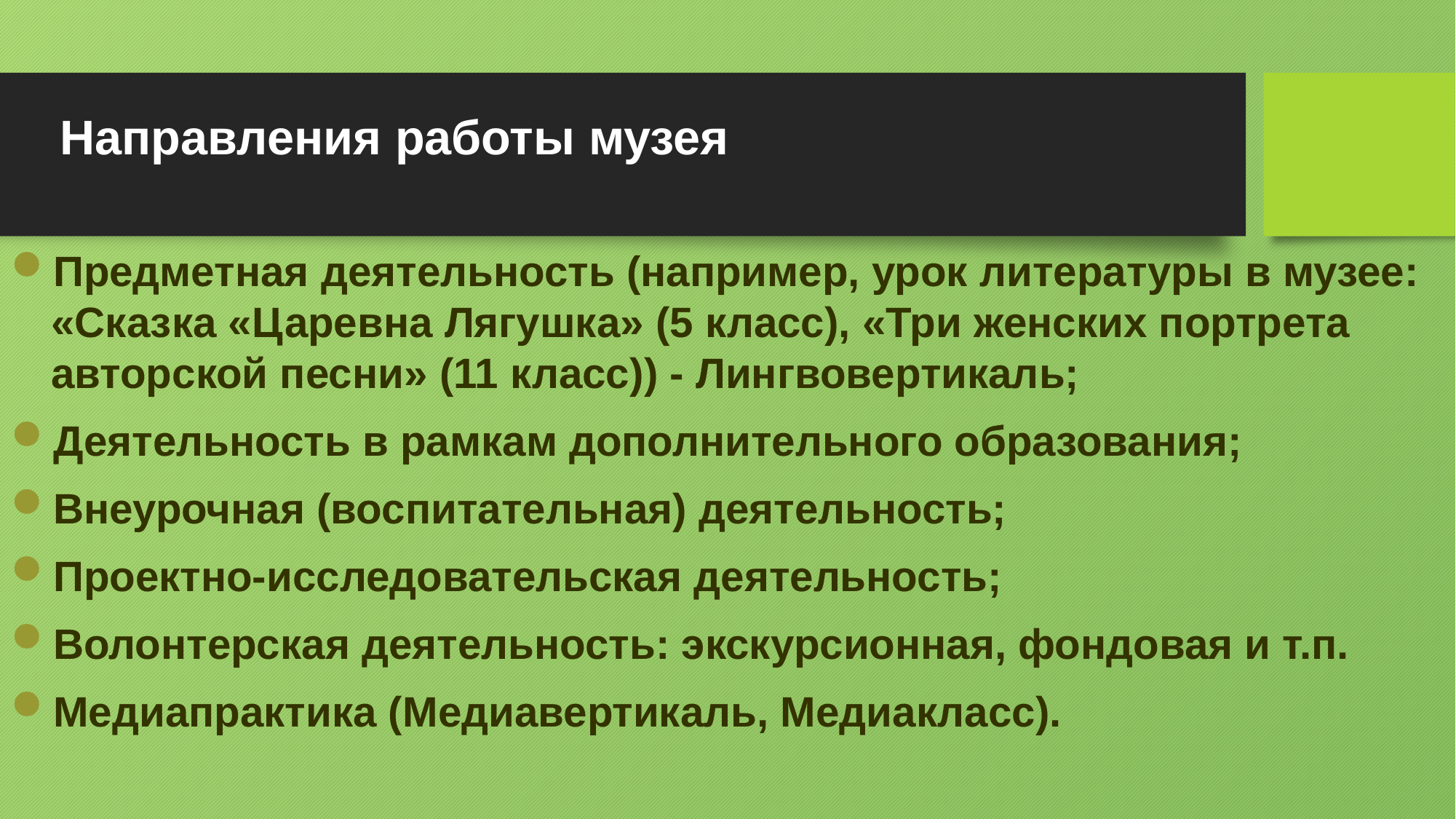

Направления работы музея
Предметная деятельность (например, урок литературы в музее: «Сказка «Царевна Лягушка» (5 класс), «Три женских портрета авторской песни» (11 класс)) - Лингвовертикаль;
Деятельность в рамкам дополнительного образования;
Внеурочная (воспитательная) деятельность;
Проектно-исследовательская деятельность;
Волонтерская деятельность: экскурсионная, фондовая и т.п.
Медиапрактика (Медиавертикаль, Медиакласс).